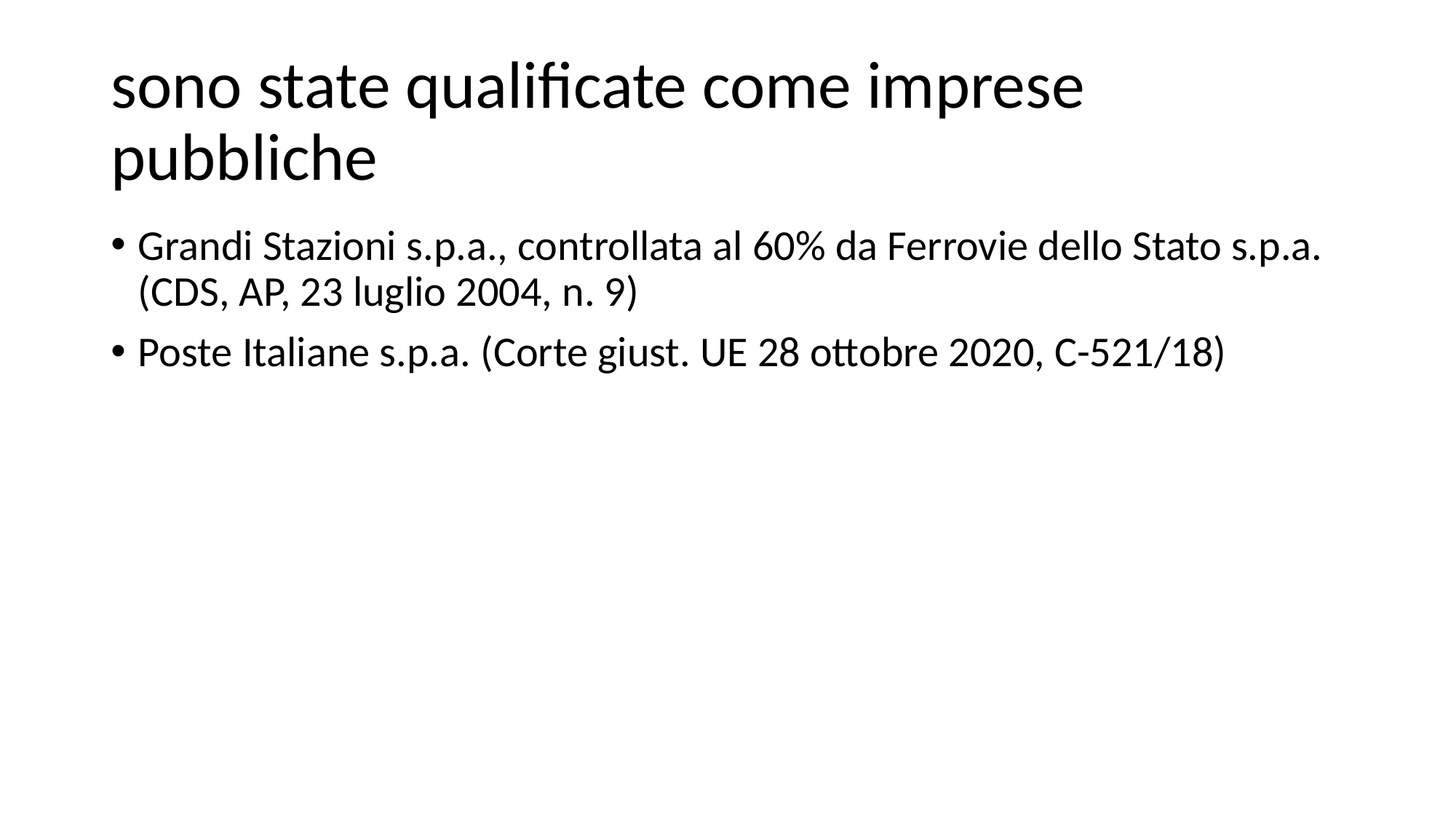

# sono state qualificate come imprese pubbliche
Grandi Stazioni s.p.a., controllata al 60% da Ferrovie dello Stato s.p.a. (CDS, AP, 23 luglio 2004, n. 9)
Poste Italiane s.p.a. (Corte giust. UE 28 ottobre 2020, C-521/18)